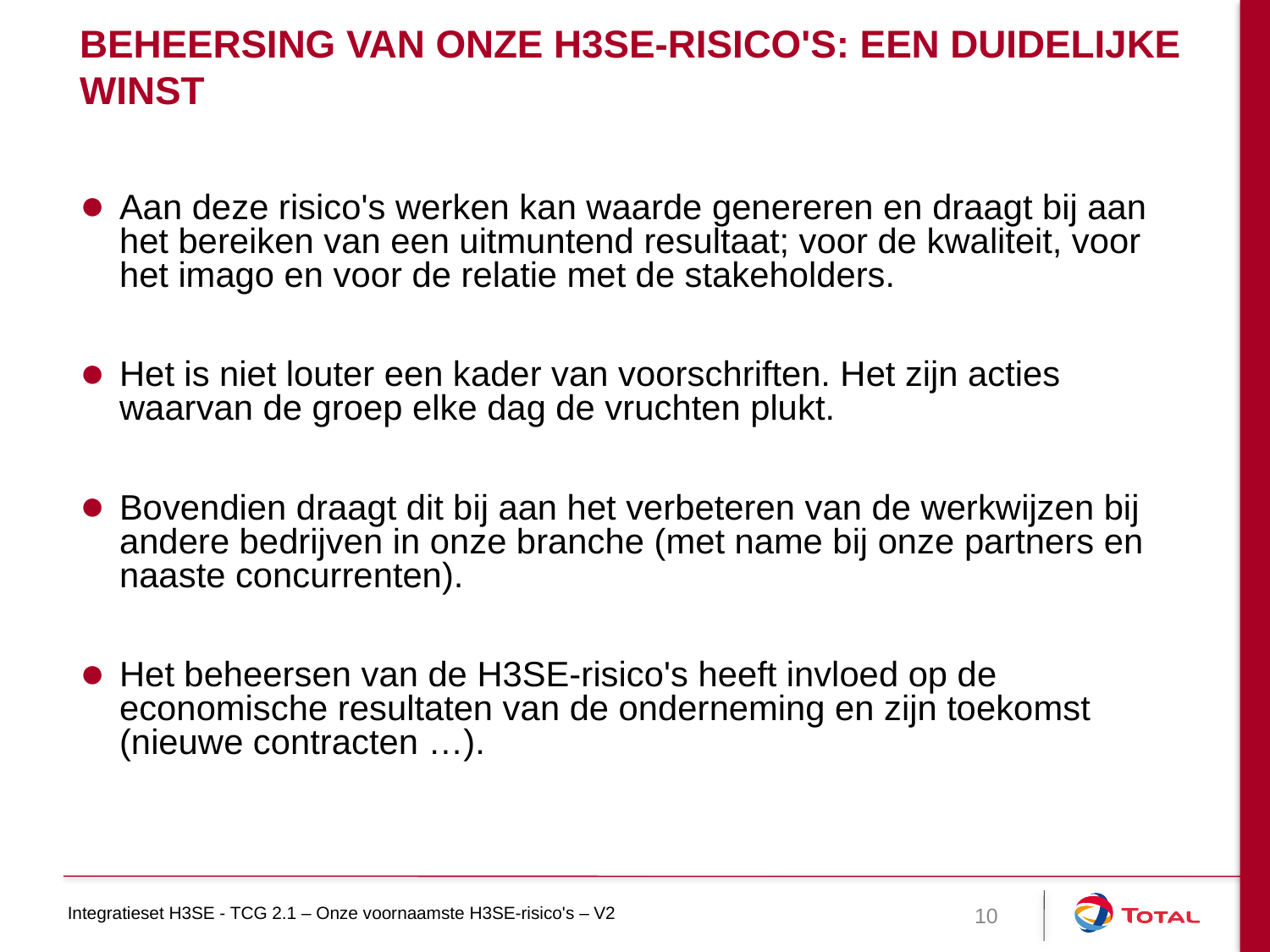

Beheersing van onze H3SE-risico's: een duidelijke winst
Aan deze risico's werken kan waarde genereren en draagt bij aan het bereiken van een uitmuntend resultaat; voor de kwaliteit, voor het imago en voor de relatie met de stakeholders.

Het is niet louter een kader van voorschriften. Het zijn acties waarvan de groep elke dag de vruchten plukt.

Bovendien draagt dit bij aan het verbeteren van de werkwijzen bij andere bedrijven in onze branche (met name bij onze partners en naaste concurrenten).

Het beheersen van de H3SE-risico's heeft invloed op de economische resultaten van de onderneming en zijn toekomst (nieuwe contracten …).
10
Integratieset H3SE - TCG 2.1 – Onze voornaamste H3SE-risico's – V2